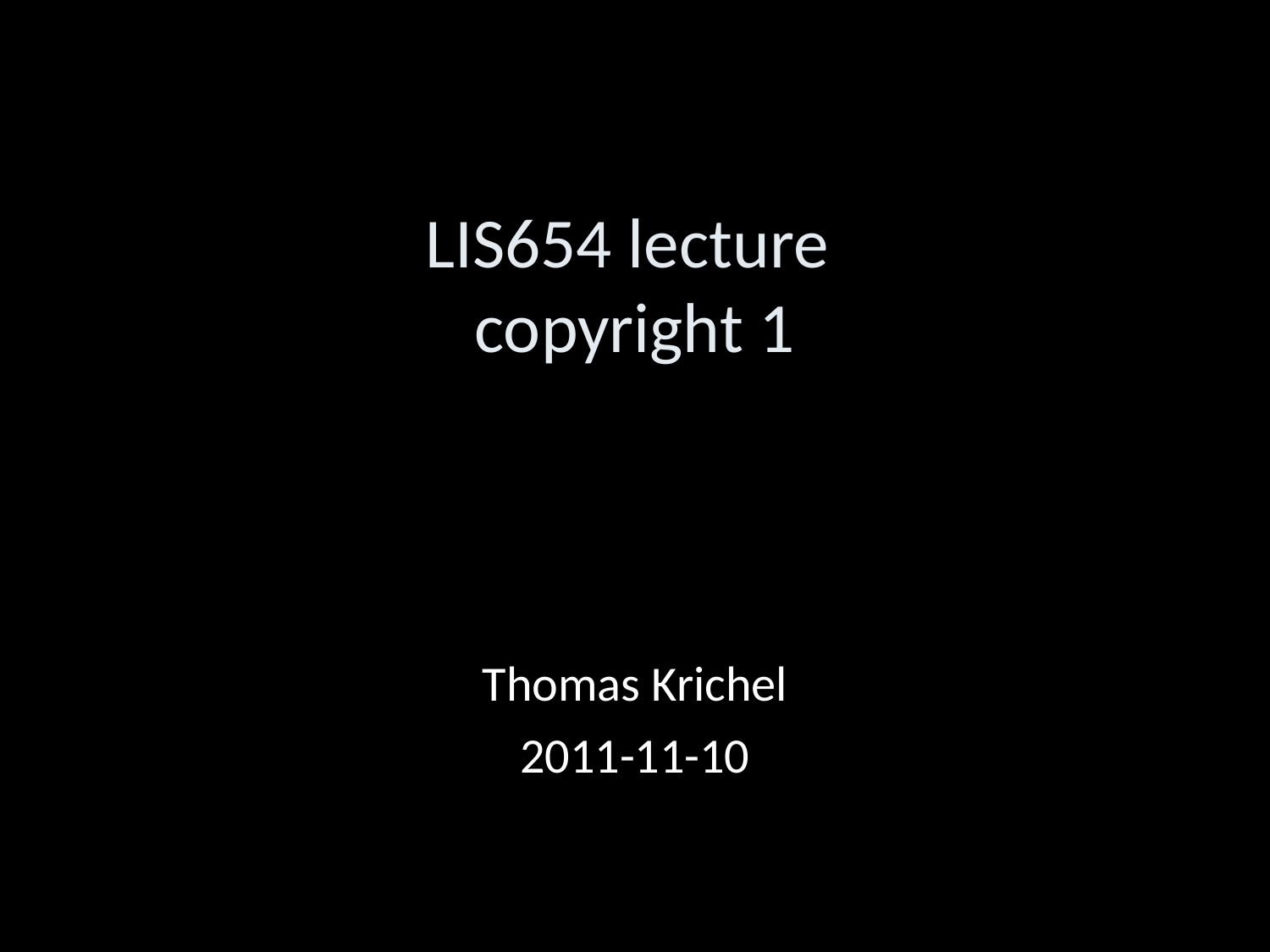

LIS654 lecture
copyright 1
Thomas Krichel
2011-11-10